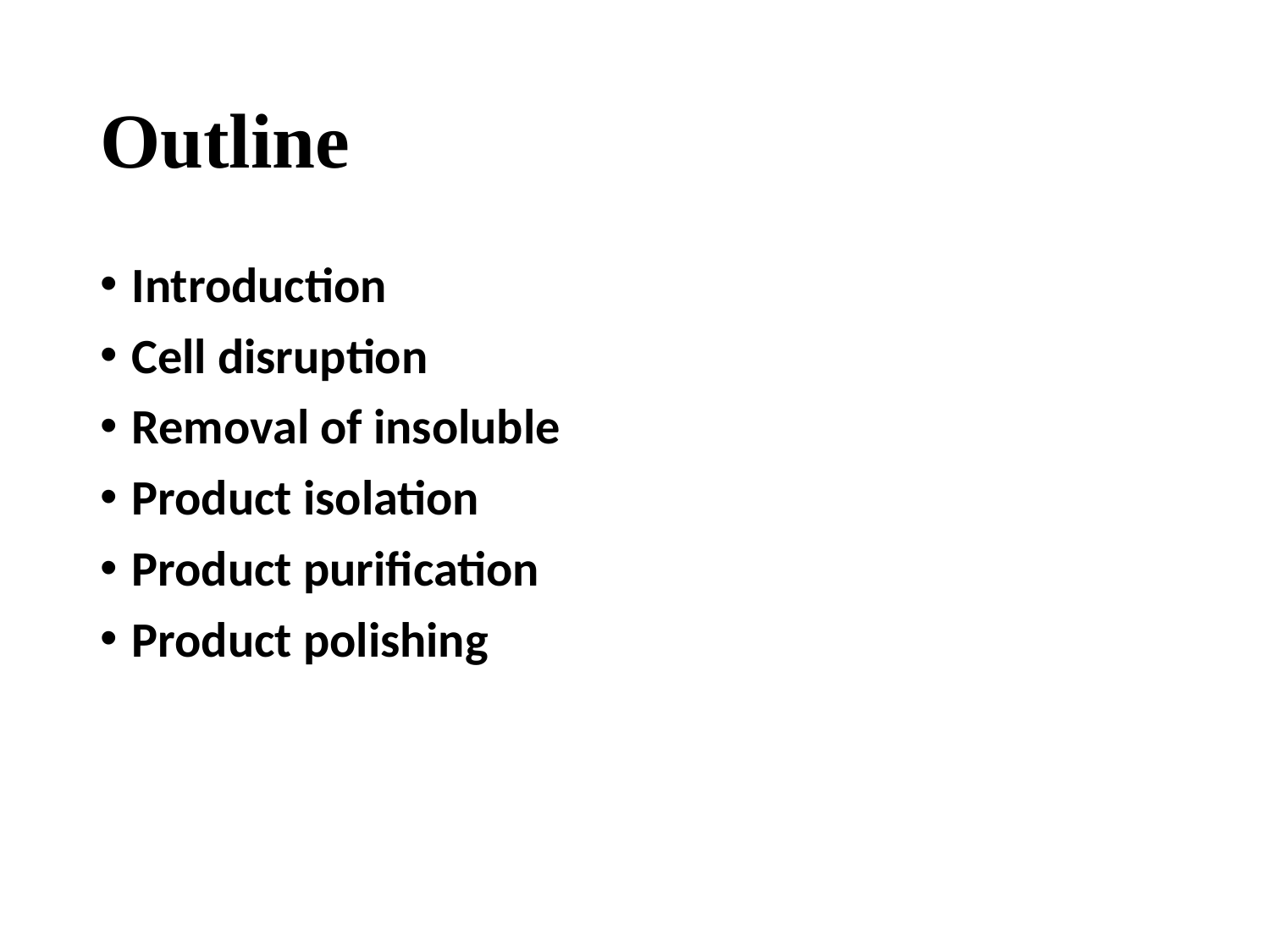

# Outline
Introduction
Cell disruption
Removal of insoluble
Product isolation
Product purification
Product polishing